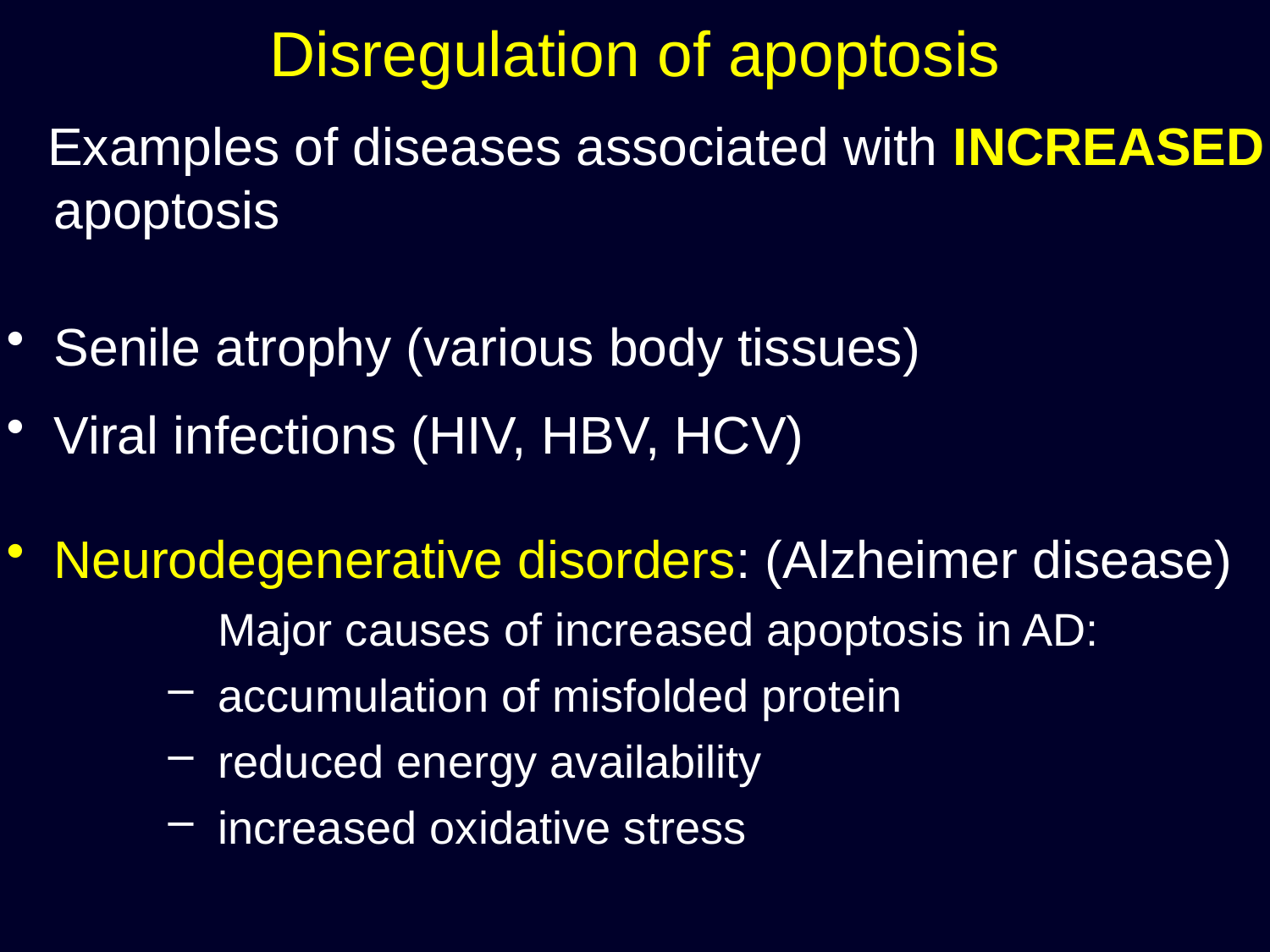

Disregulation of apoptosis
   Examples of diseases associated with INCREASED apoptosis

Senile atrophy (various body tissues)
Viral infections (HIV, HBV, HCV)

Neurodegenerative disorders: (Alzheimer disease)
Major causes of increased apoptosis in AD:
accumulation of misfolded protein
reduced energy availability
increased oxidative stress